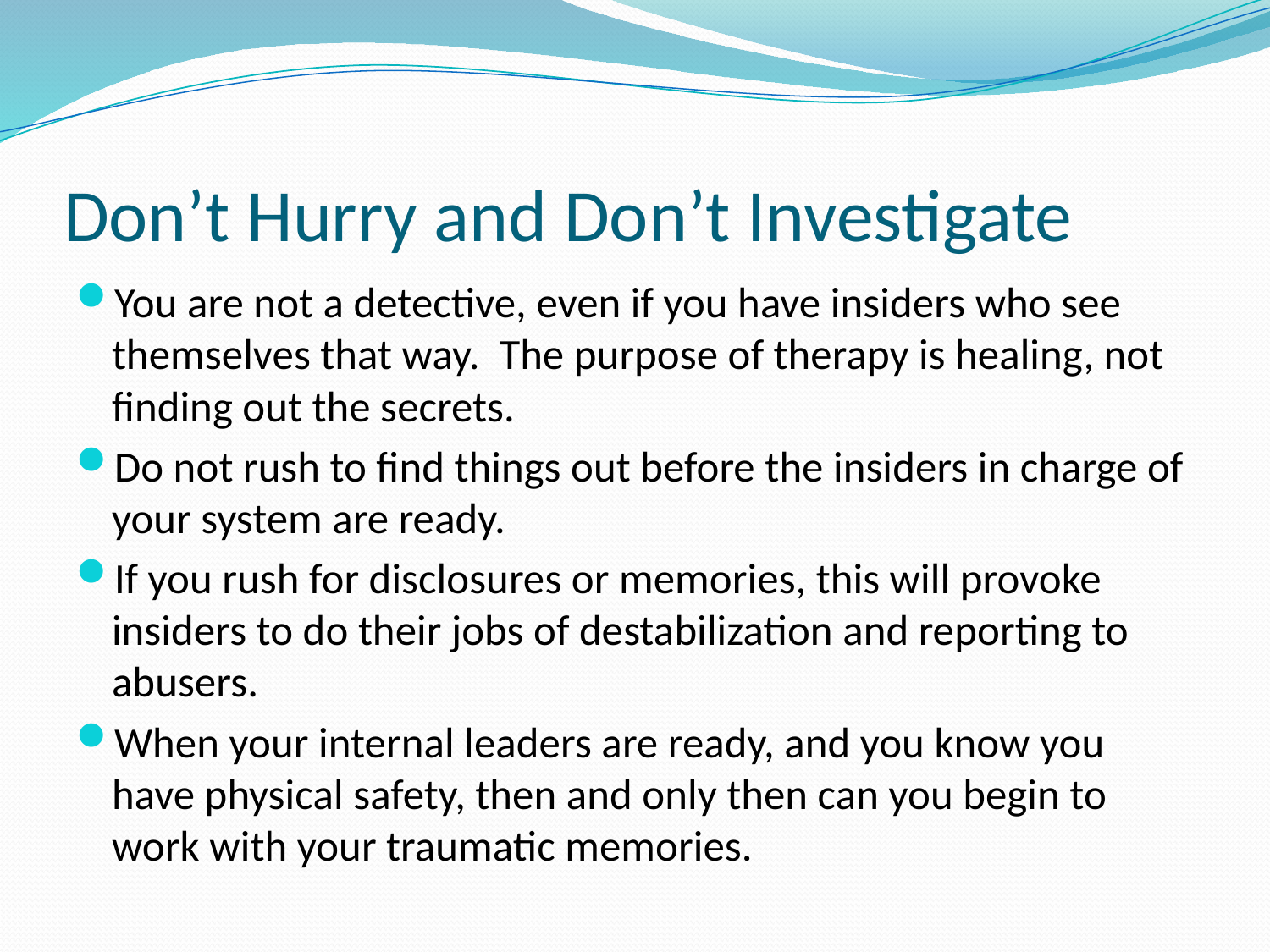

# Don’t Hurry and Don’t Investigate
You are not a detective, even if you have insiders who see themselves that way.  The purpose of therapy is healing, not finding out the secrets.
Do not rush to find things out before the insiders in charge of your system are ready.
If you rush for disclosures or memories, this will provoke insiders to do their jobs of destabilization and reporting to abusers.
When your internal leaders are ready, and you know you have physical safety, then and only then can you begin to work with your traumatic memories.